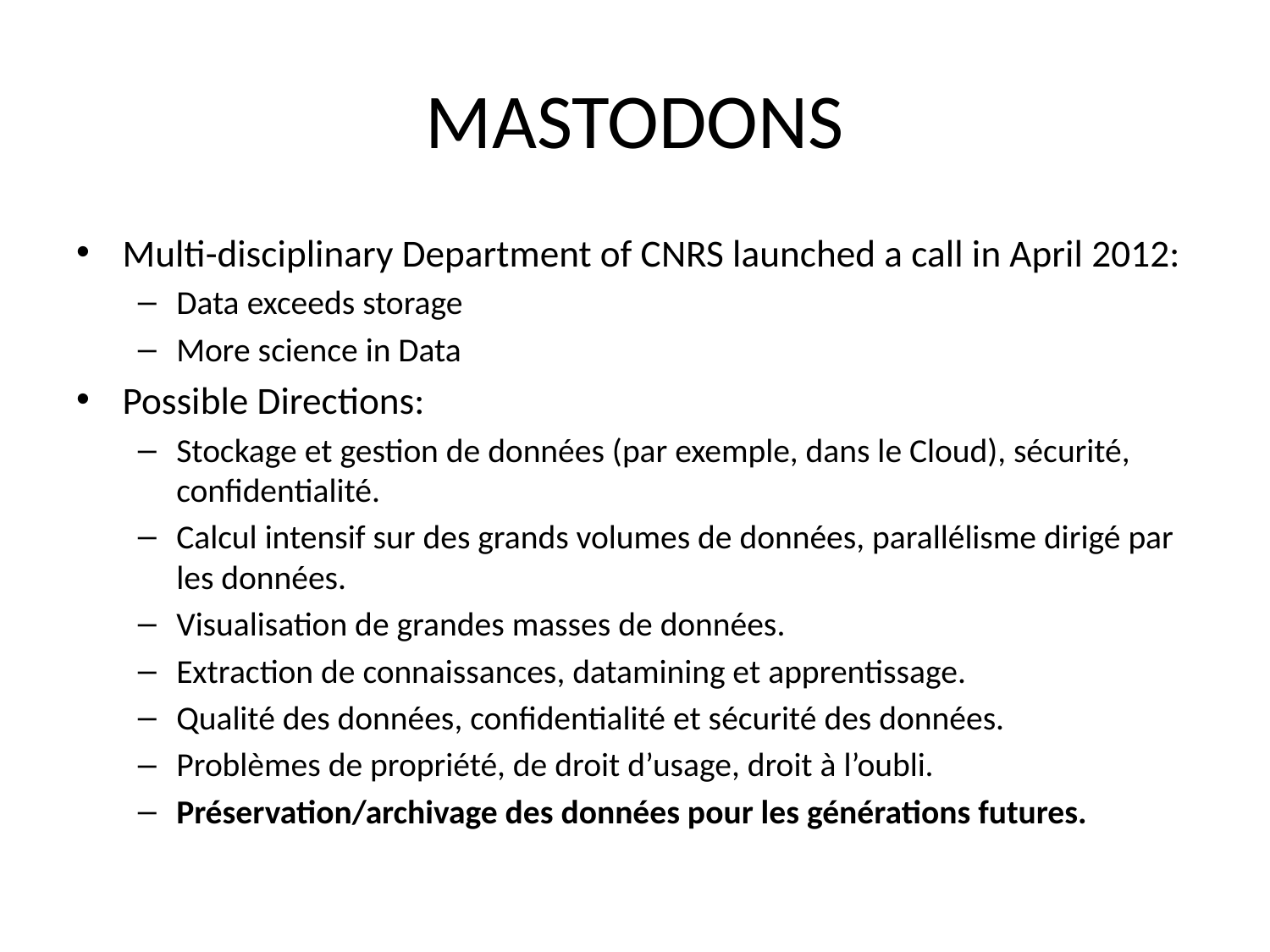

# MASTODONS
Multi-disciplinary Department of CNRS launched a call in April 2012:
Data exceeds storage
More science in Data
Possible Directions:
Stockage et gestion de données (par exemple, dans le Cloud), sécurité, confidentialité.
Calcul intensif sur des grands volumes de données, parallélisme dirigé par les données.
Visualisation de grandes masses de données.
Extraction de connaissances, datamining et apprentissage.
Qualité des données, confidentialité et sécurité des données.
Problèmes de propriété, de droit d’usage, droit à l’oubli.
Préservation/archivage des données pour les générations futures.